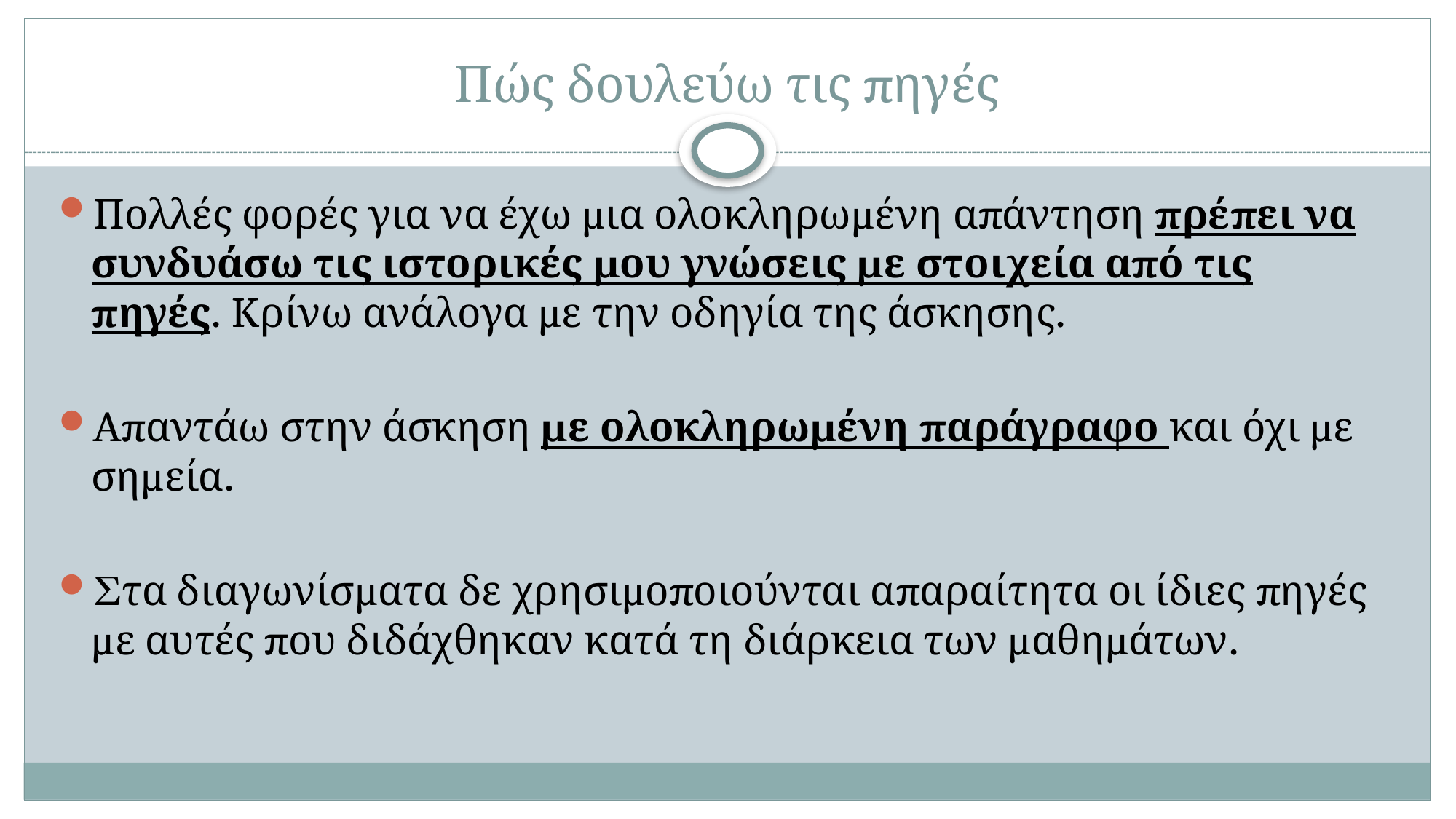

# Πώς δουλεύω τις πηγές
Πολλές φορές για να έχω μια ολοκληρωμένη απάντηση πρέπει να συνδυάσω τις ιστορικές μου γνώσεις με στοιχεία από τις πηγές. Κρίνω ανάλογα με την οδηγία της άσκησης.

Απαντάω στην άσκηση με ολοκληρωμένη παράγραφο και όχι με σημεία.

Στα διαγωνίσματα δε χρησιμοποιούνται απαραίτητα οι ίδιες πηγές με αυτές που διδάχθηκαν κατά τη διάρκεια των μαθημάτων.